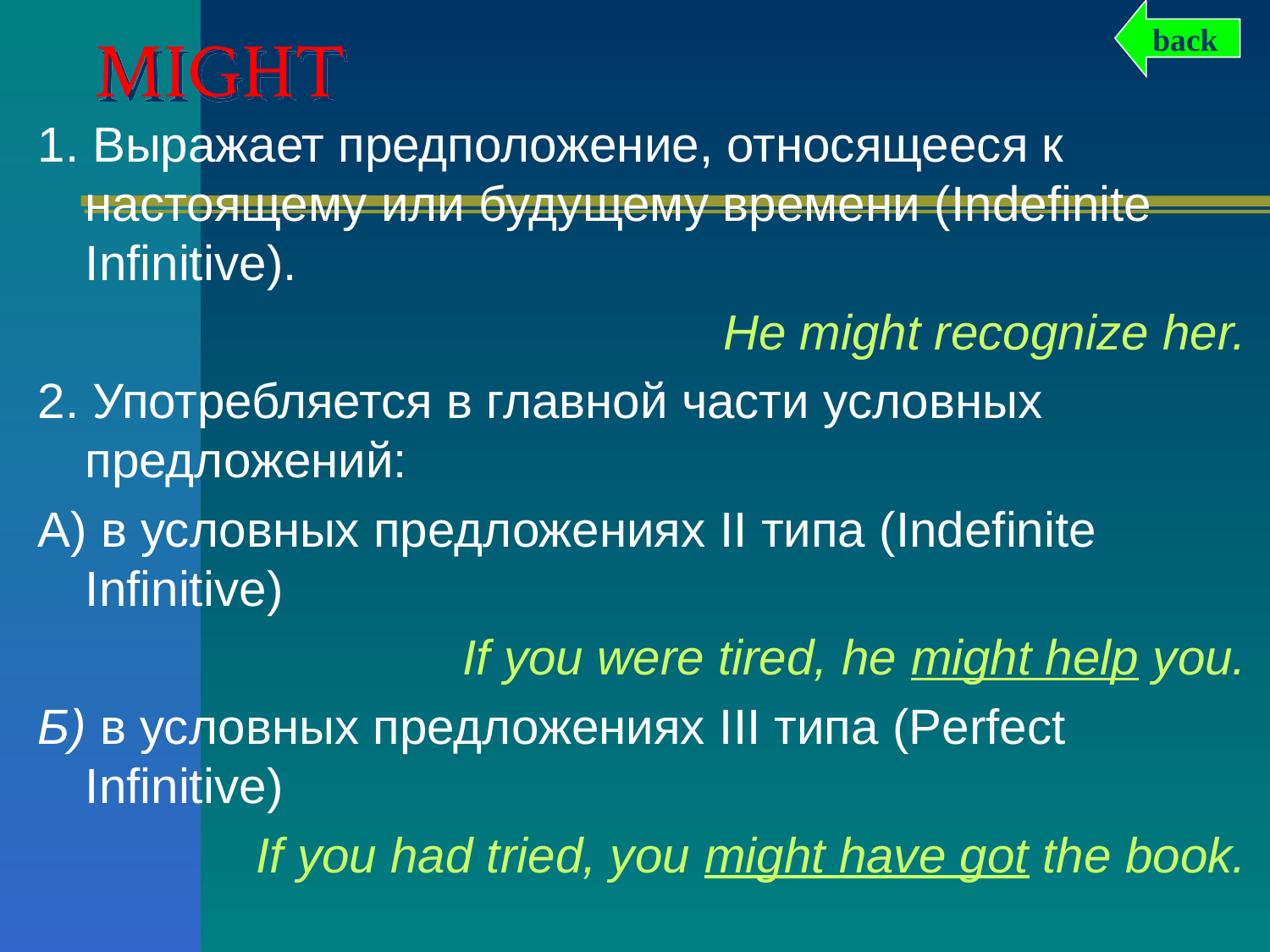

back
# MIGHT
1. Выражает предположение, относящееся к настоящему или будущему времени (Indefinite Infinitive).
He might recognize her.
2. Употребляется в главной части условных предложений:
А) в условных предложениях II типа (Indefinite Infinitive)
If you were tired, he might help you.
Б) в условных предложениях III типа (Perfect Infinitive)
If you had tried, you might have got the book.